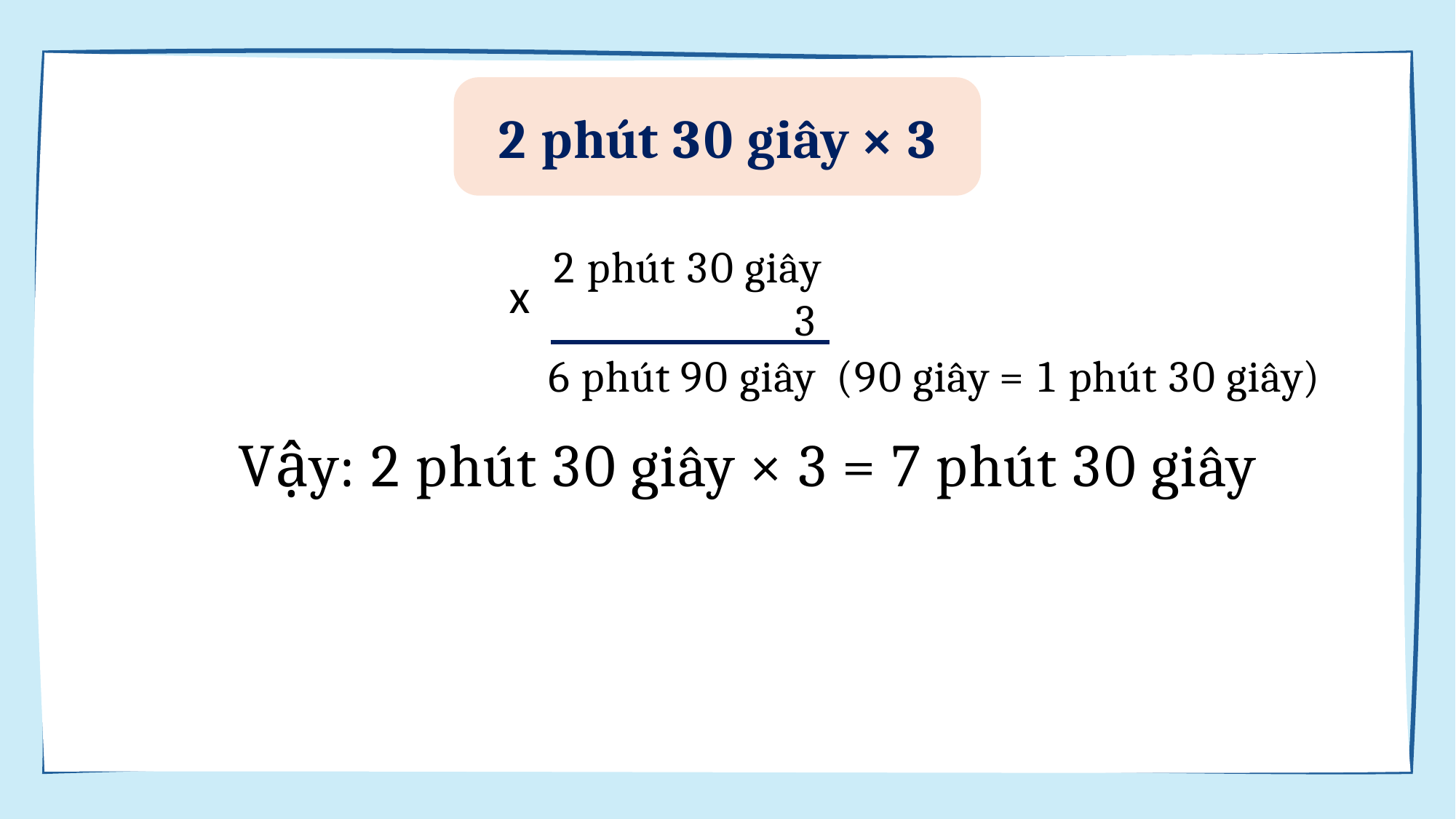

2 phút 30 giây × 3
2 phút 30 giây
                        3

x
6 phút 90 giây
(90 giây = 1 phút 30 giây)
Vậy: 2 phút 30 giây × 3 = 7 phút 30 giây